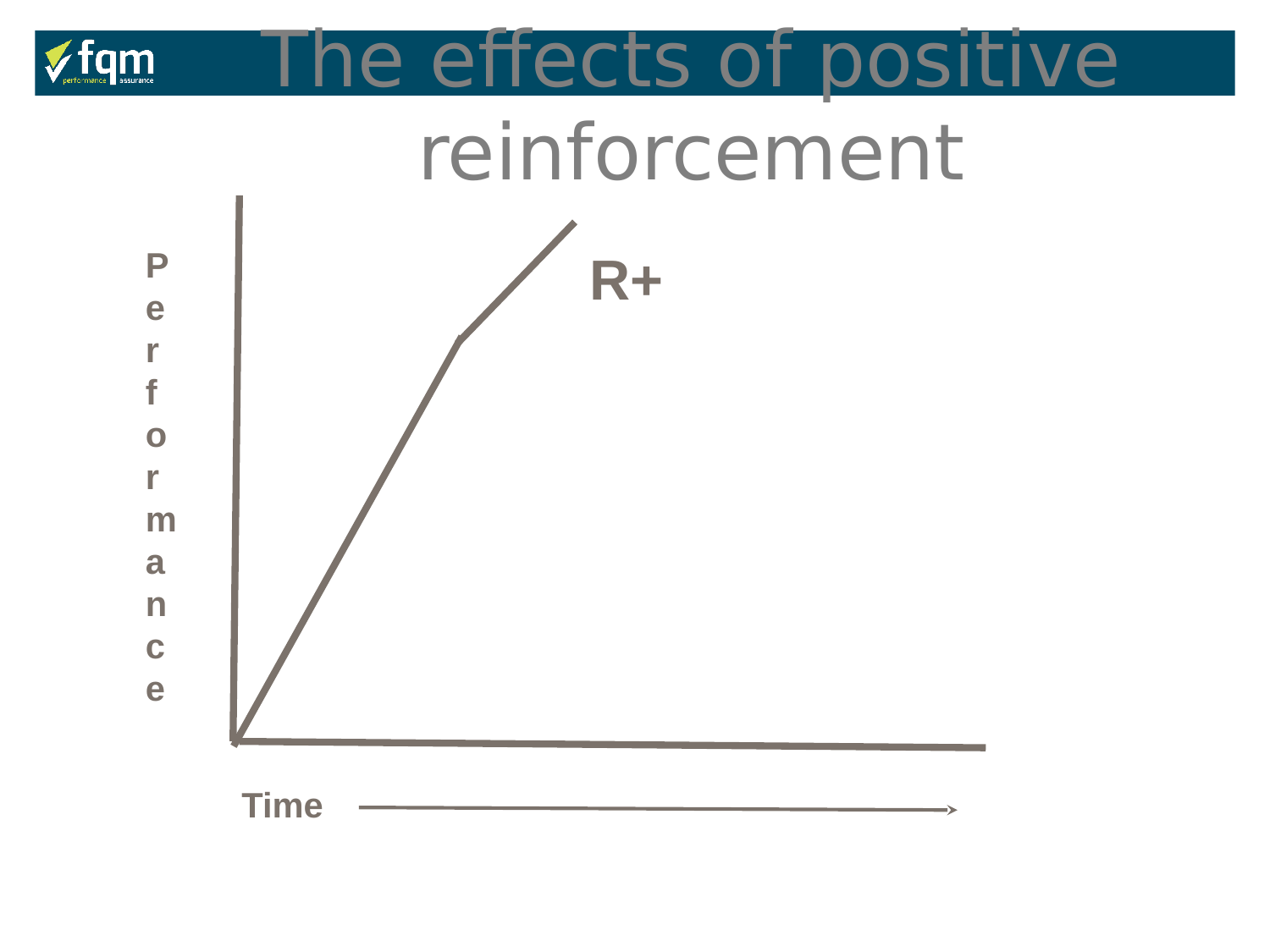

The effects of positive reinforcement

Performance

R+

Time